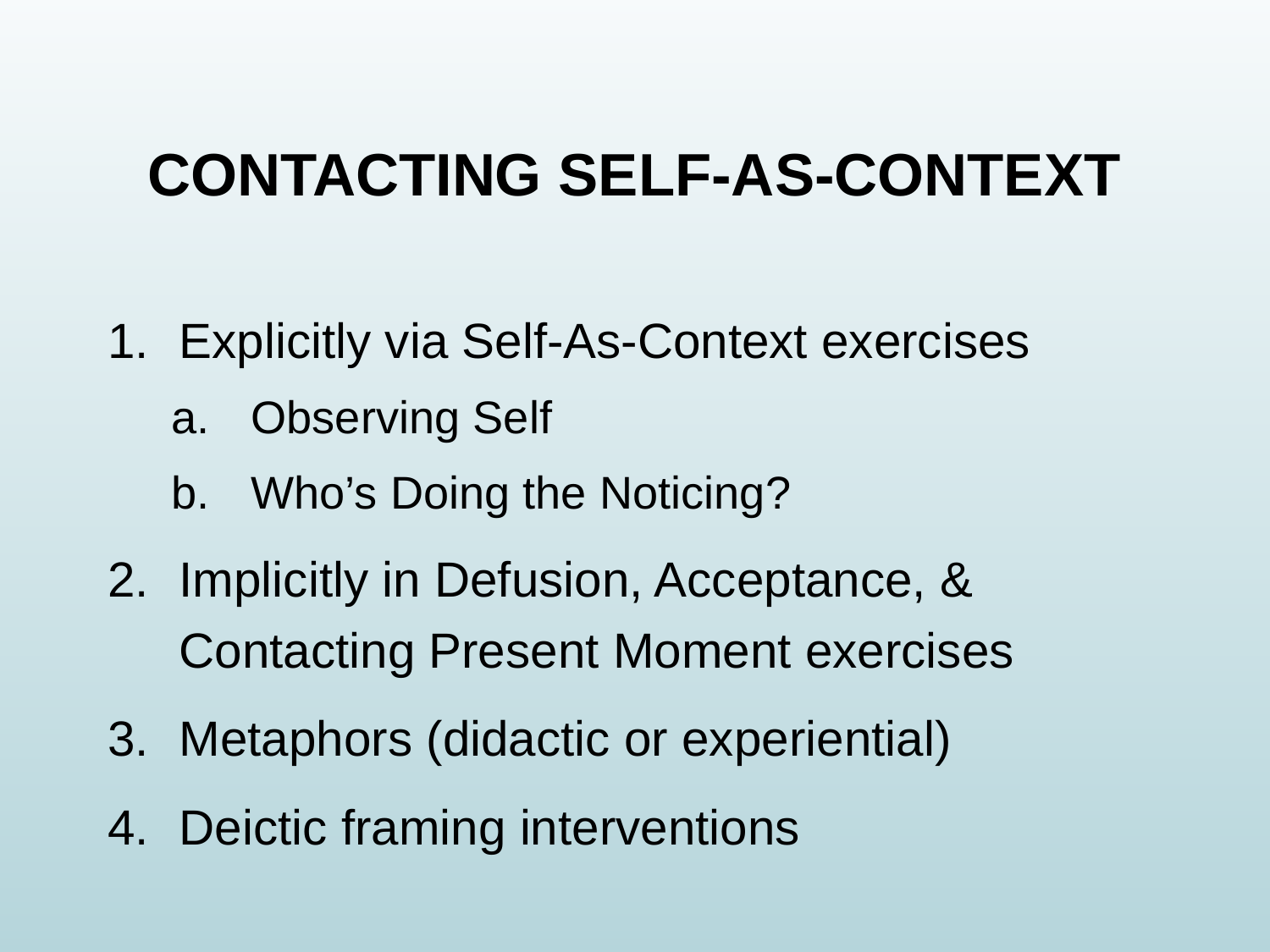

# Contacting Self-as-context
Explicitly via Self-As-Context exercises
Observing Self
Who’s Doing the Noticing?
Implicitly in Defusion, Acceptance, & Contacting Present Moment exercises
Metaphors (didactic or experiential)
Deictic framing interventions